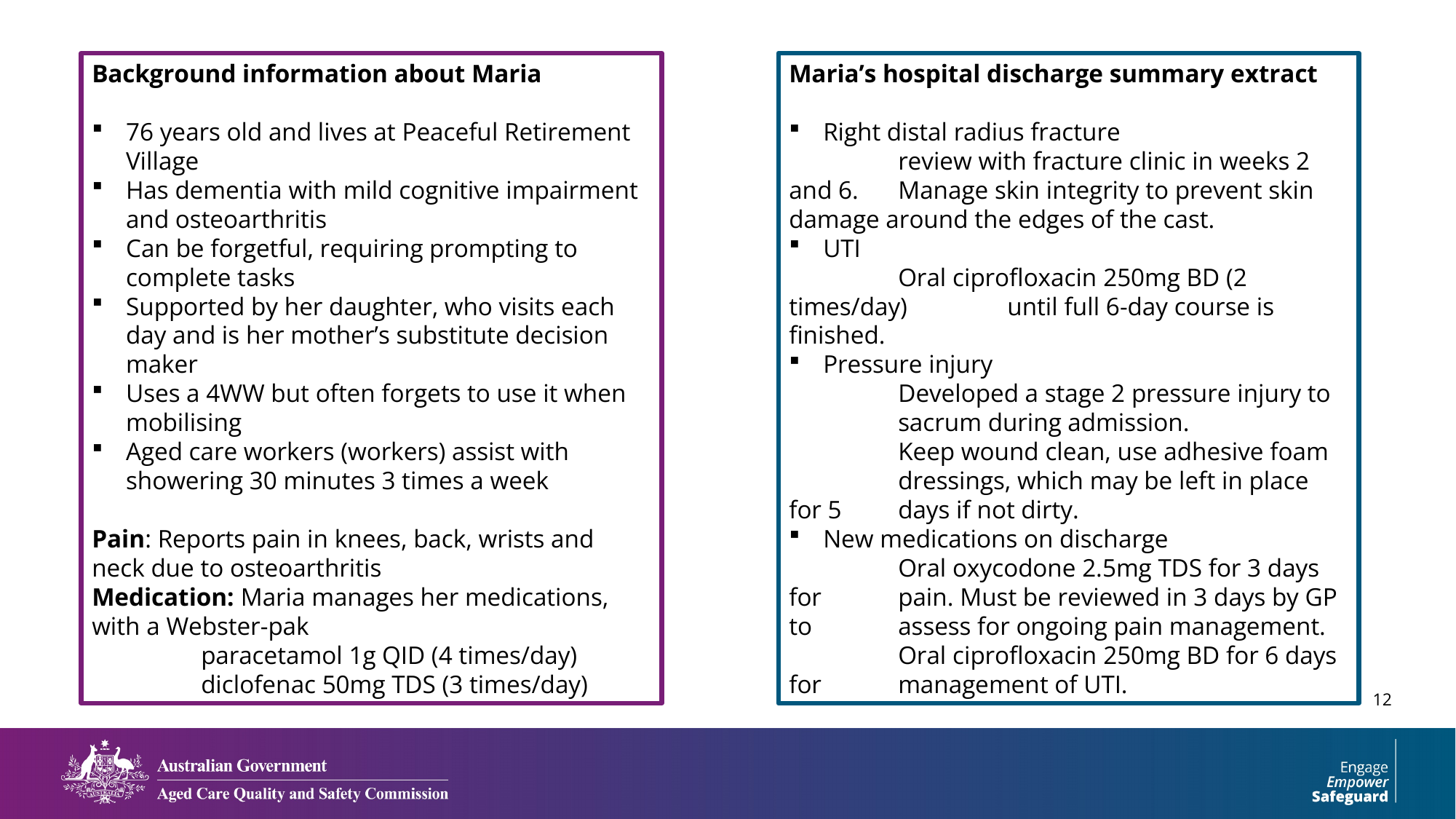

Background information about Maria

76 years old and lives at Peaceful Retirement Village
Has dementia with mild cognitive impairment and osteoarthritis
Can be forgetful, requiring prompting to complete tasks
Supported by her daughter, who visits each day and is her mother’s substitute decision maker
Uses a 4WW but often forgets to use it when mobilising
Aged care workers (workers) assist with showering 30 minutes 3 times a week

Pain: Reports pain in knees, back, wrists and neck due to osteoarthritis
Medication: Maria manages her medications, with a Webster-pak
	paracetamol 1g QID (4 times/day)
	diclofenac 50mg TDS (3 times/day)
Maria’s hospital discharge summary extract

Right distal radius fracture
	review with fracture clinic in weeks 2 and 6. 	Manage skin integrity to prevent skin 	damage around the edges of the cast.
UTI
	Oral ciprofloxacin 250mg BD (2 times/day) 	until full 6-day course is finished.
Pressure injury
	Developed a stage 2 pressure injury to 	sacrum during admission.
	Keep wound clean, use adhesive foam 	dressings, which may be left in place for 5 	days if not dirty.
New medications on discharge
	Oral oxycodone 2.5mg TDS for 3 days for 	pain. Must be reviewed in 3 days by GP to 	assess for ongoing pain management.
	Oral ciprofloxacin 250mg BD for 6 days for 	management of UTI.